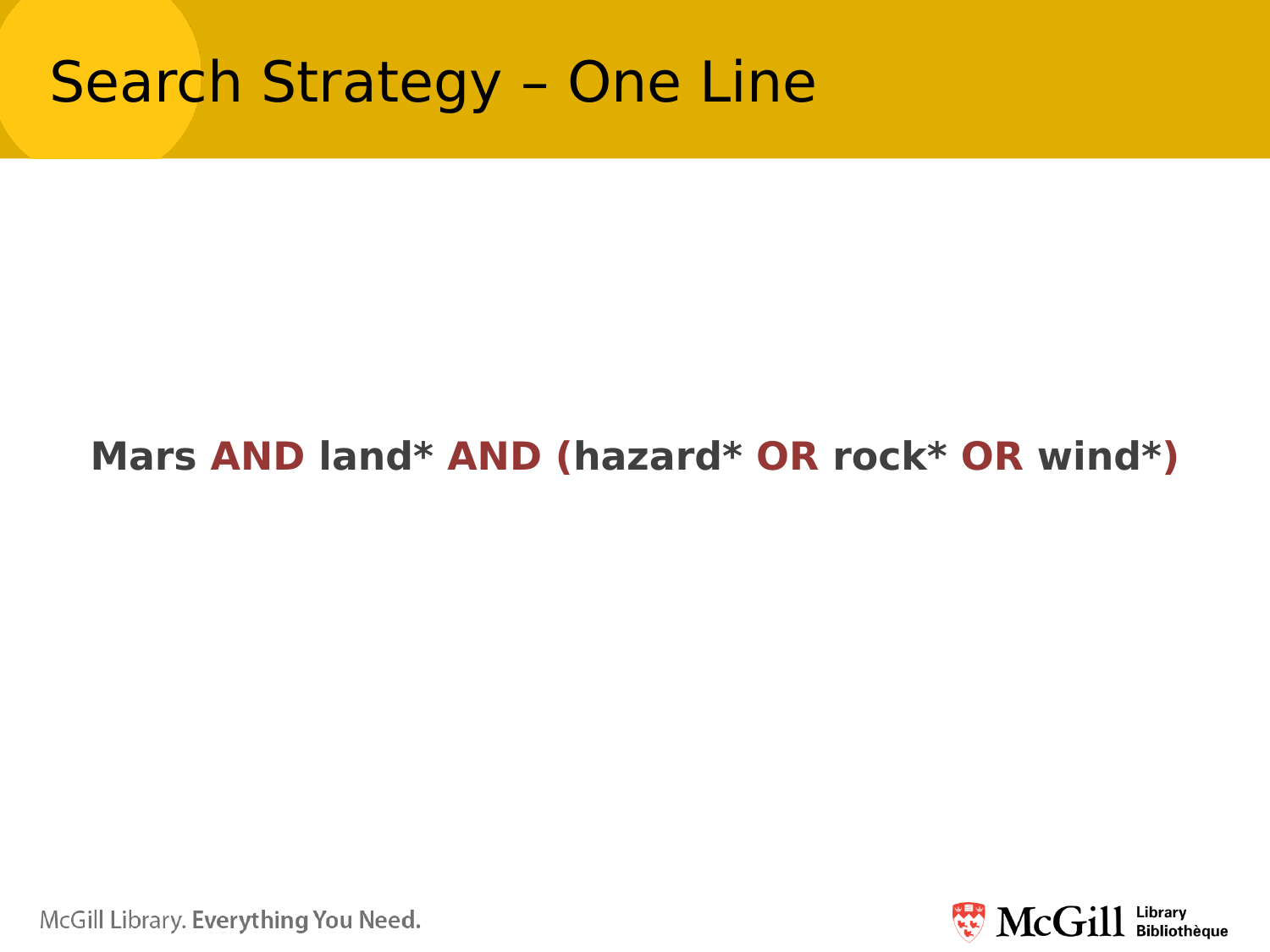

Search Strategy – One Line

Mars AND land* AND (hazard* OR rock* OR wind*)